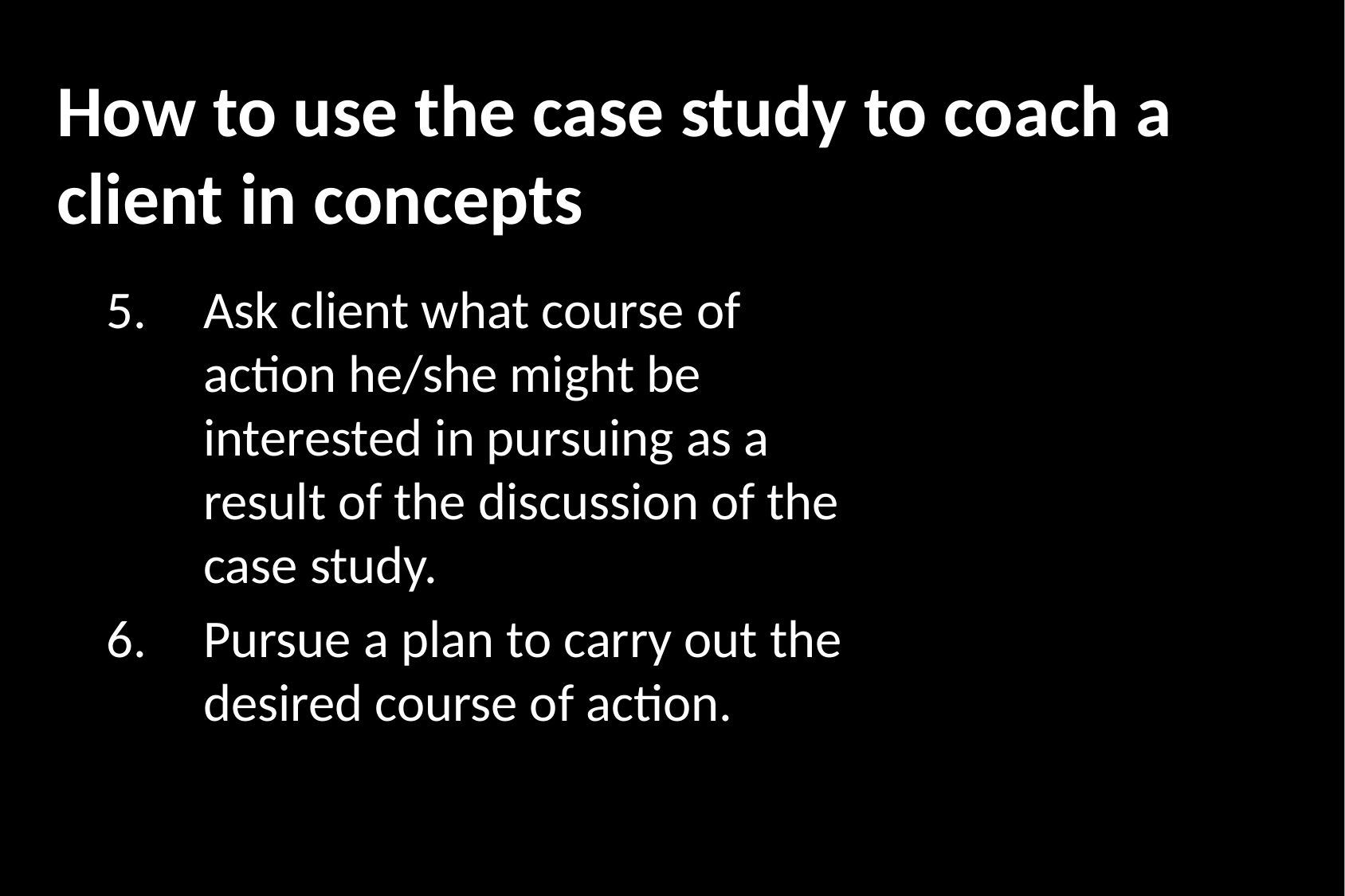

# How to use the case study to coach a client in concepts
Ask client what course of action he/she might be interested in pursuing as a result of the discussion of the case study.
Pursue a plan to carry out the desired course of action.